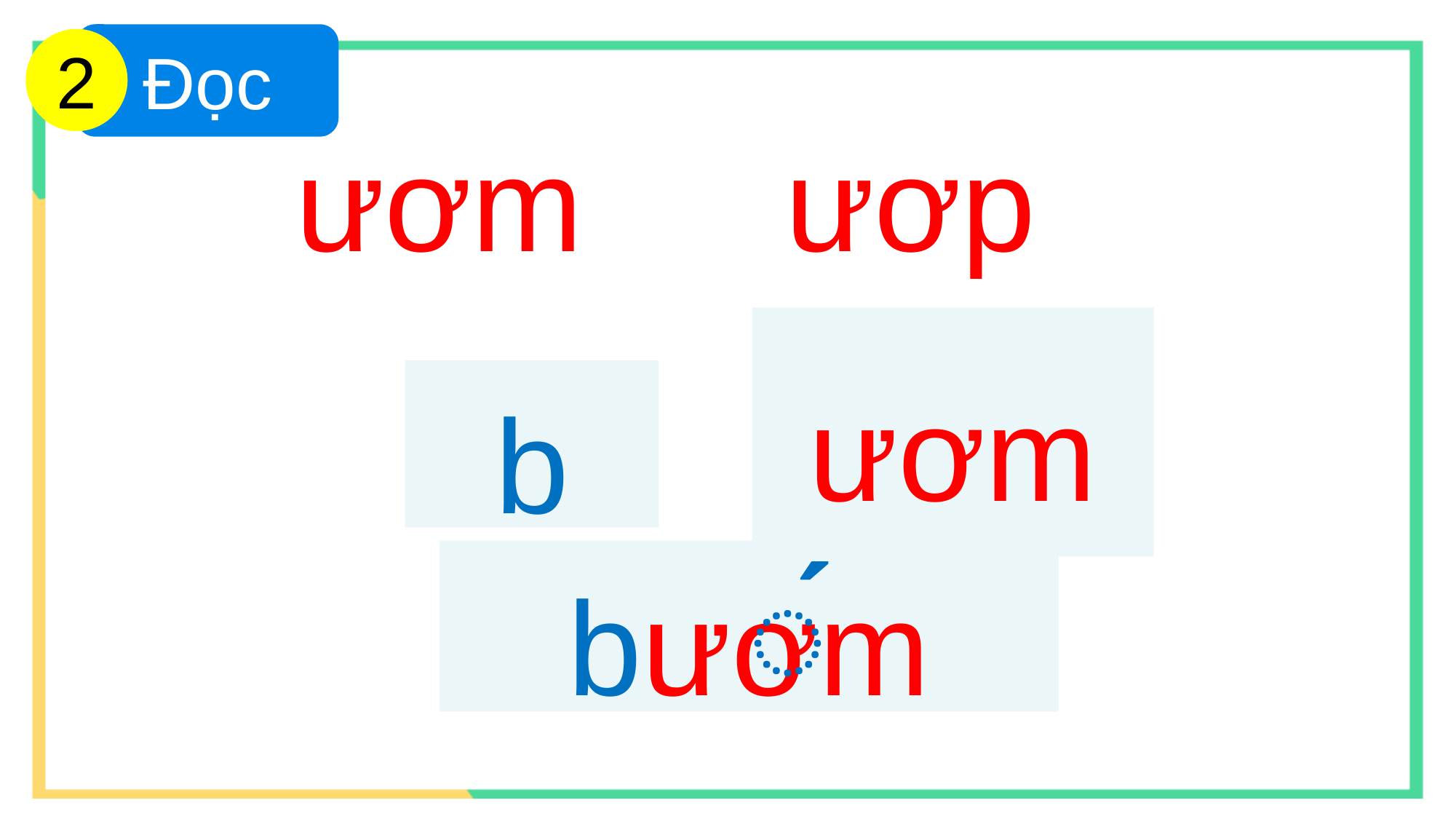

Đọc
2
ươm
ươp
ươm
b
́
bươm